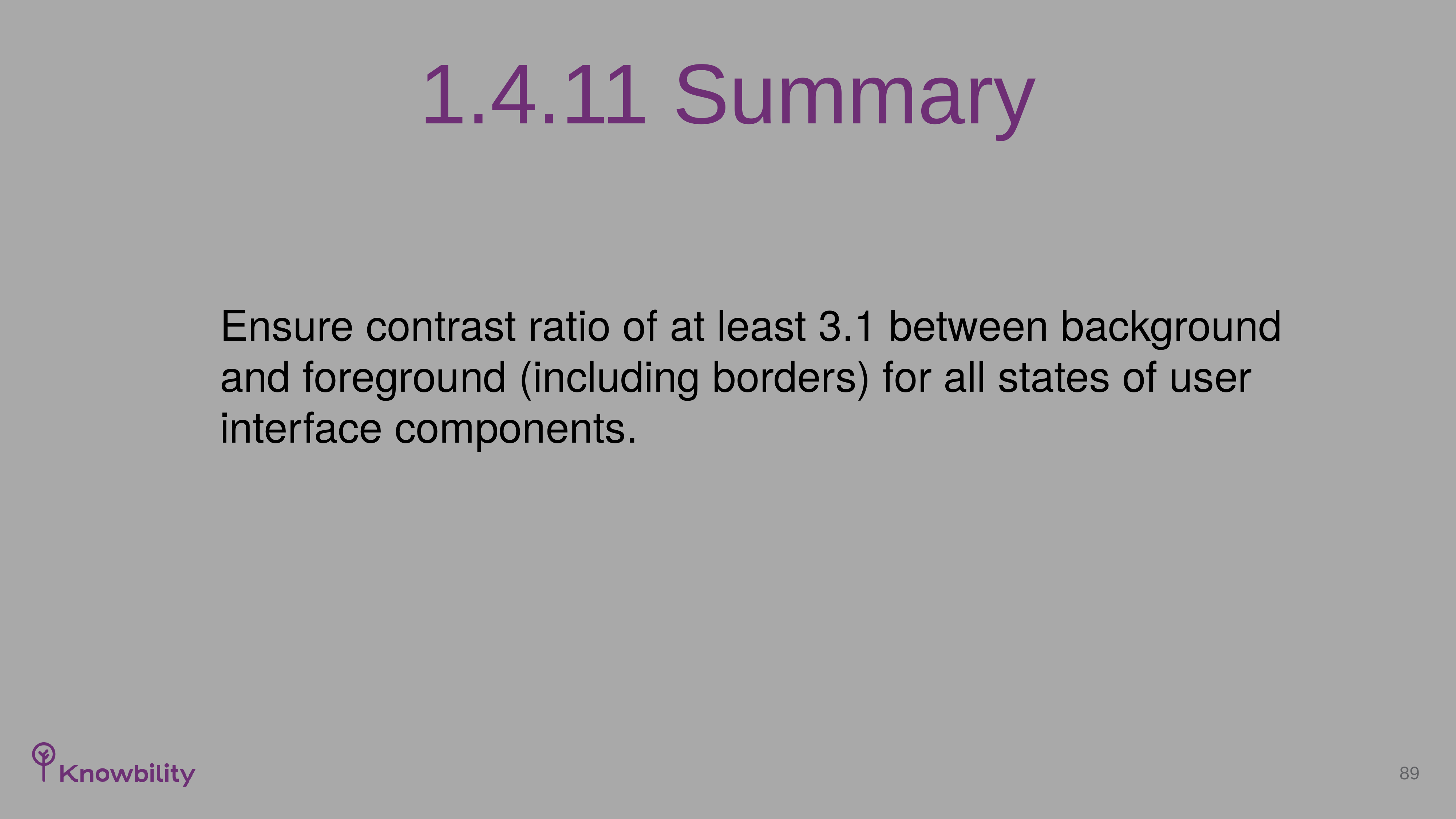

# 1.4.11 Summary
Ensure contrast ratio of at least 3.1 between background and foreground (including borders) for all states of user interface components.
89